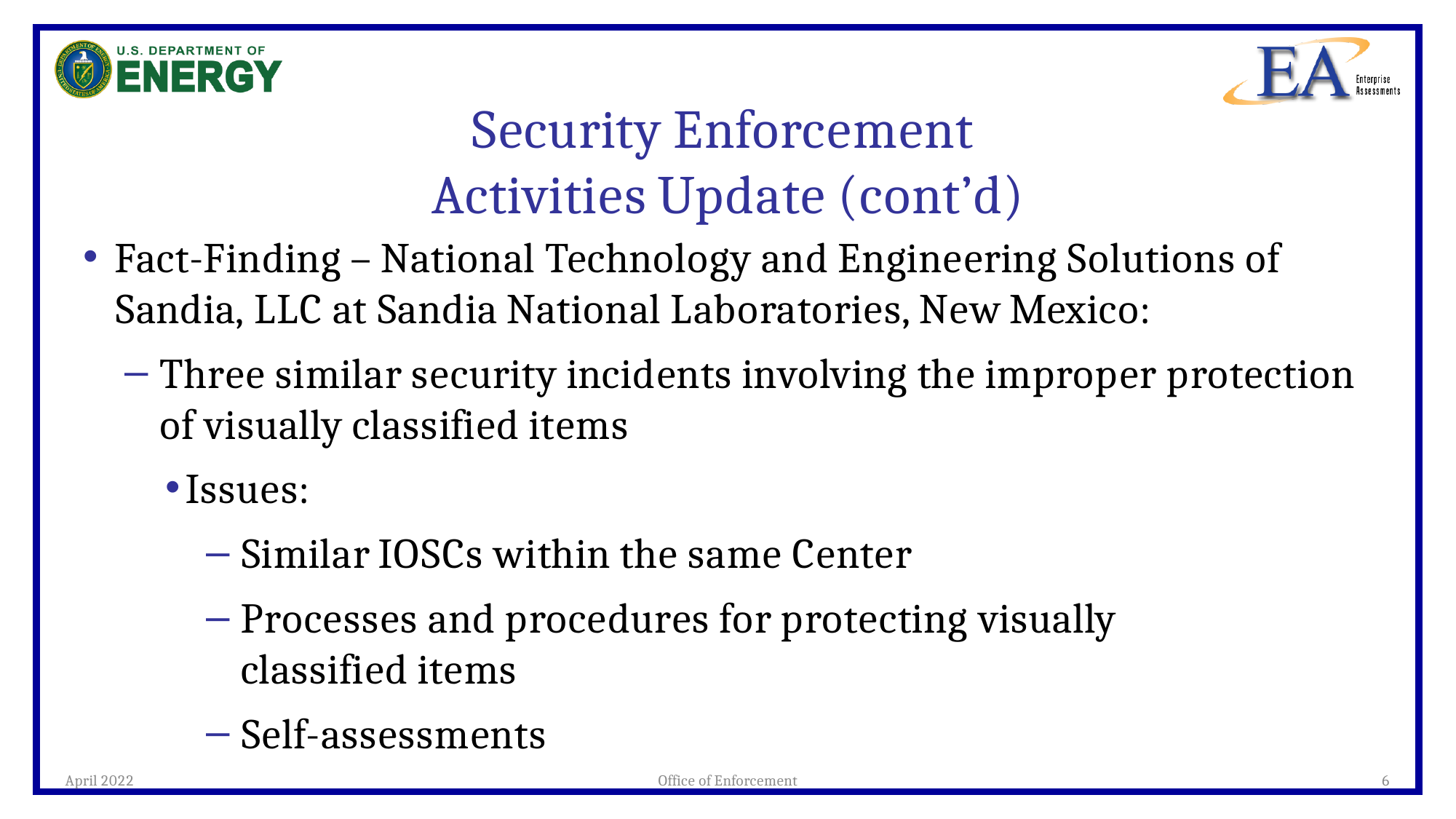

# Security Enforcement Activities Update (cont’d)
Fact-Finding – National Technology and Engineering Solutions of Sandia, LLC at Sandia National Laboratories, New Mexico:
Three similar security incidents involving the improper protection of visually classified items
Issues:
Similar IOSCs within the same Center
Processes and procedures for protecting visually
classified items
Self-assessments

April 2022
Office of Enforcement
6